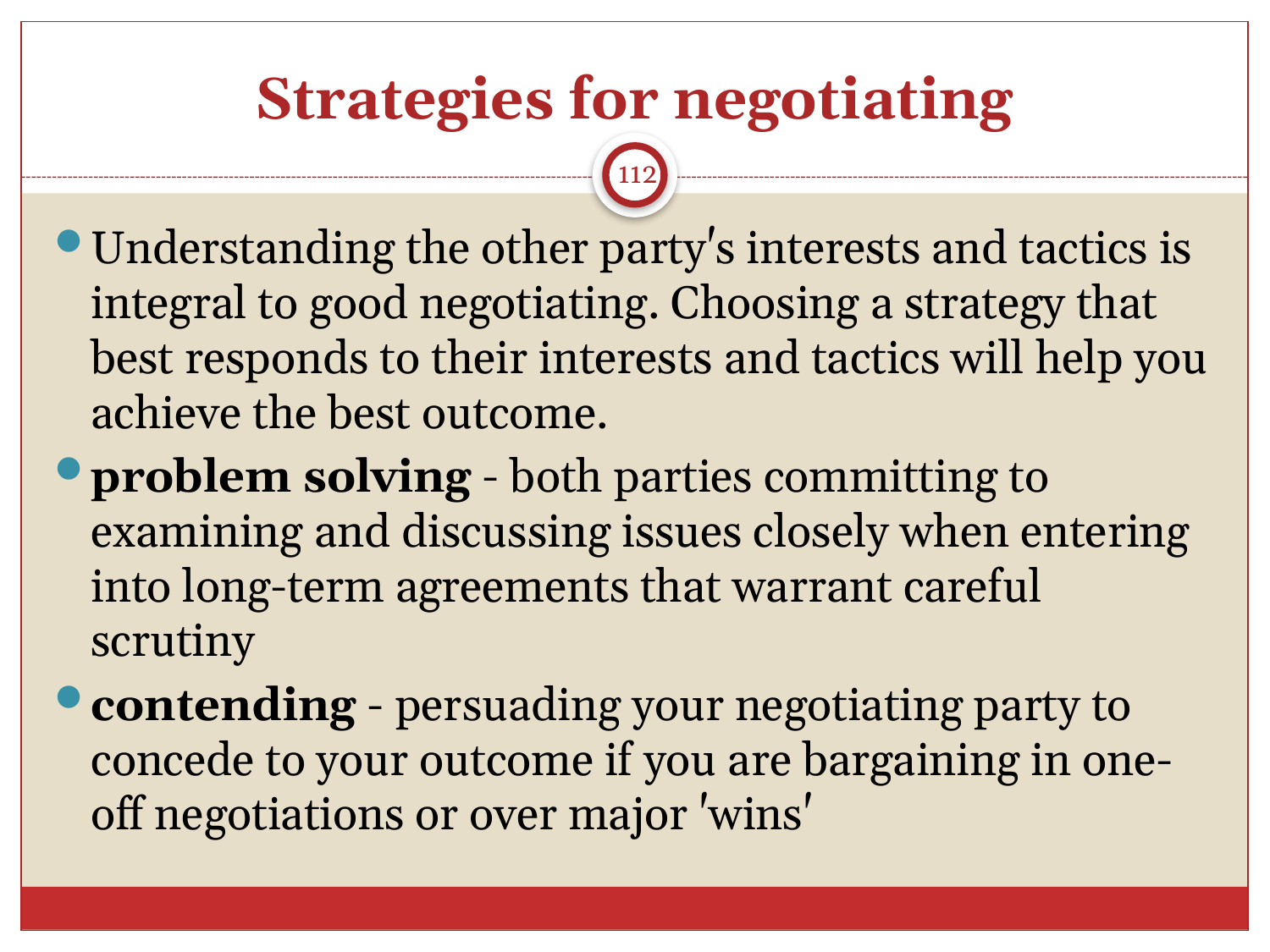

# Strategies for negotiating
112
Understanding the other party's interests and tactics is integral to good negotiating. Choosing a strategy that best responds to their interests and tactics will help you achieve the best outcome.
problem solving - both parties committing to examining and discussing issues closely when entering into long-term agreements that warrant careful scrutiny
contending - persuading your negotiating party to concede to your outcome if you are bargaining in one-off negotiations or over major 'wins'